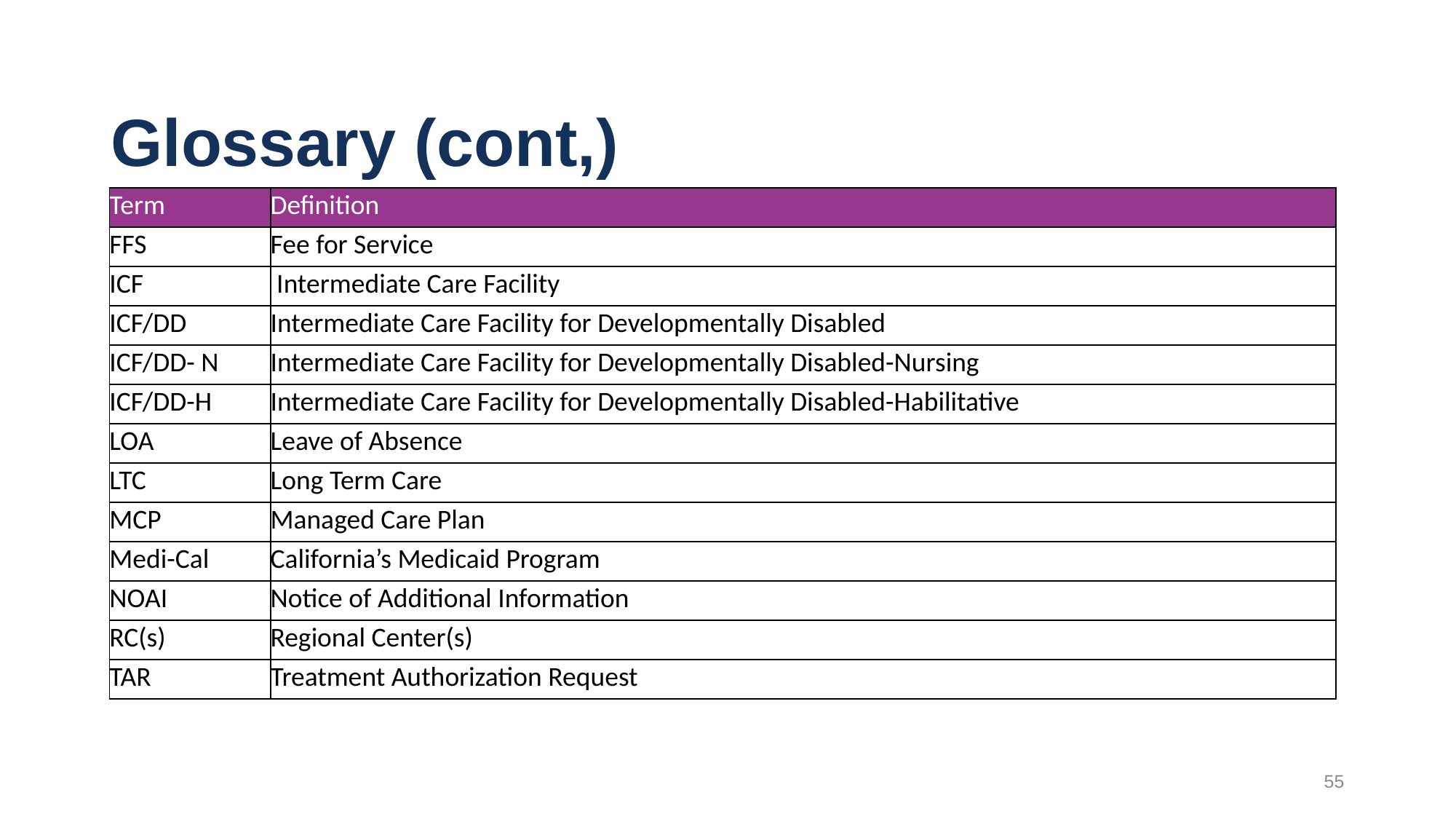

# Glossary (cont,)
| Term | Definition |
| --- | --- |
| FFS | Fee for Service |
| ICF | Intermediate Care Facility |
| ICF/DD | Intermediate Care Facility for Developmentally Disabled |
| ICF/DD- N | Intermediate Care Facility for Developmentally Disabled-Nursing |
| ICF/DD-H | Intermediate Care Facility for Developmentally Disabled-Habilitative |
| LOA | Leave of Absence |
| LTC | Long Term Care |
| MCP | Managed Care Plan |
| Medi-Cal | California’s Medicaid Program |
| NOAI | Notice of Additional Information |
| RC(s) | Regional Center(s) |
| TAR | Treatment Authorization Request |
55